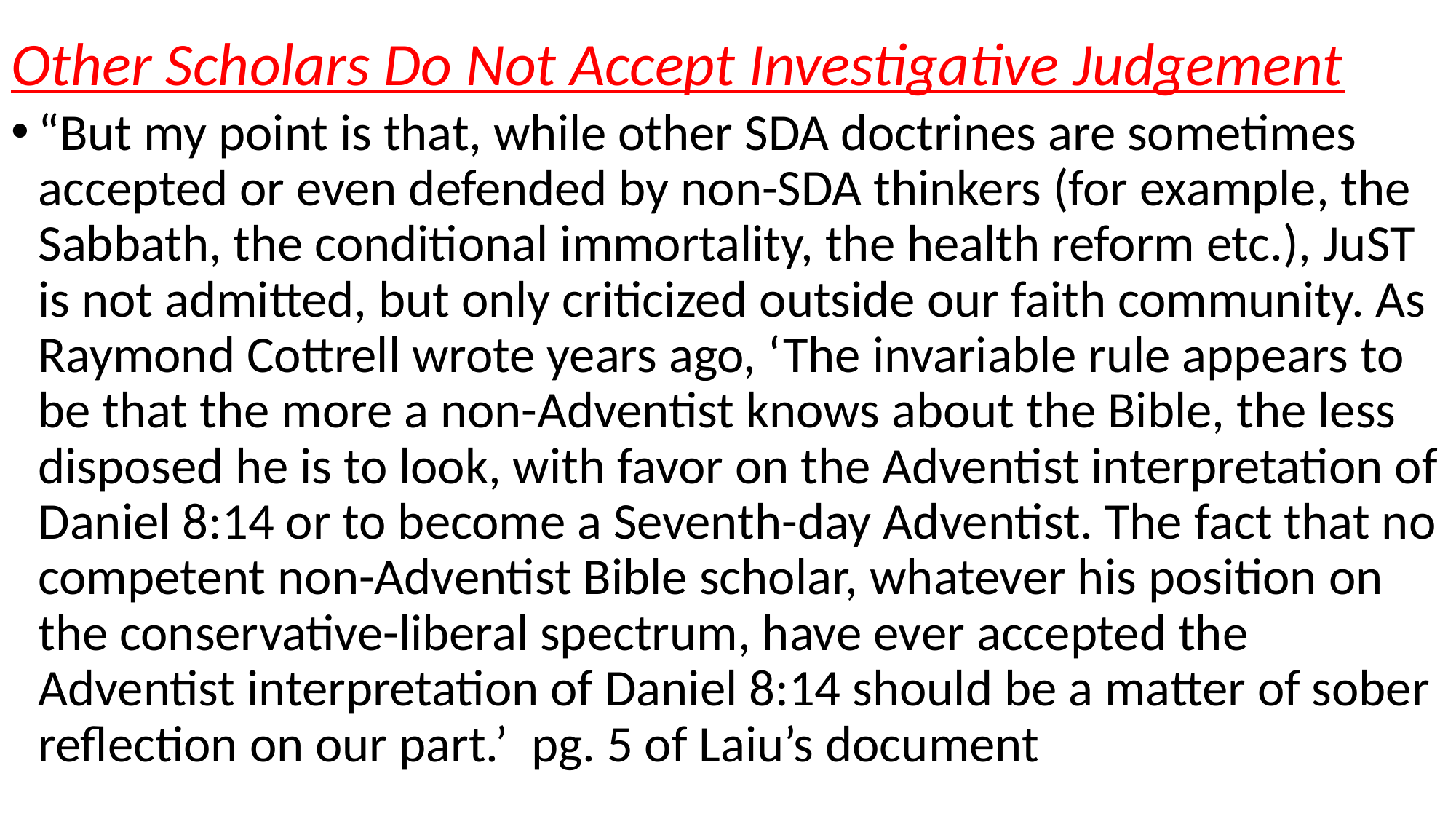

# Other Scholars Do Not Accept Investigative Judgement
“But my point is that, while other SDA doctrines are sometimes accepted or even defended by non-SDA thinkers (for example, the Sabbath, the conditional immortality, the health reform etc.), JuST is not admitted, but only criticized outside our faith community. As Raymond Cottrell wrote years ago, ‘The invariable rule appears to be that the more a non-Adventist knows about the Bible, the less disposed he is to look, with favor on the Adventist interpretation of Daniel 8:14 or to become a Seventh-day Adventist. The fact that no competent non-Adventist Bible scholar, whatever his position on the conservative-liberal spectrum, have ever accepted the Adventist interpretation of Daniel 8:14 should be a matter of sober reflection on our part.’  pg. 5 of Laiu’s document